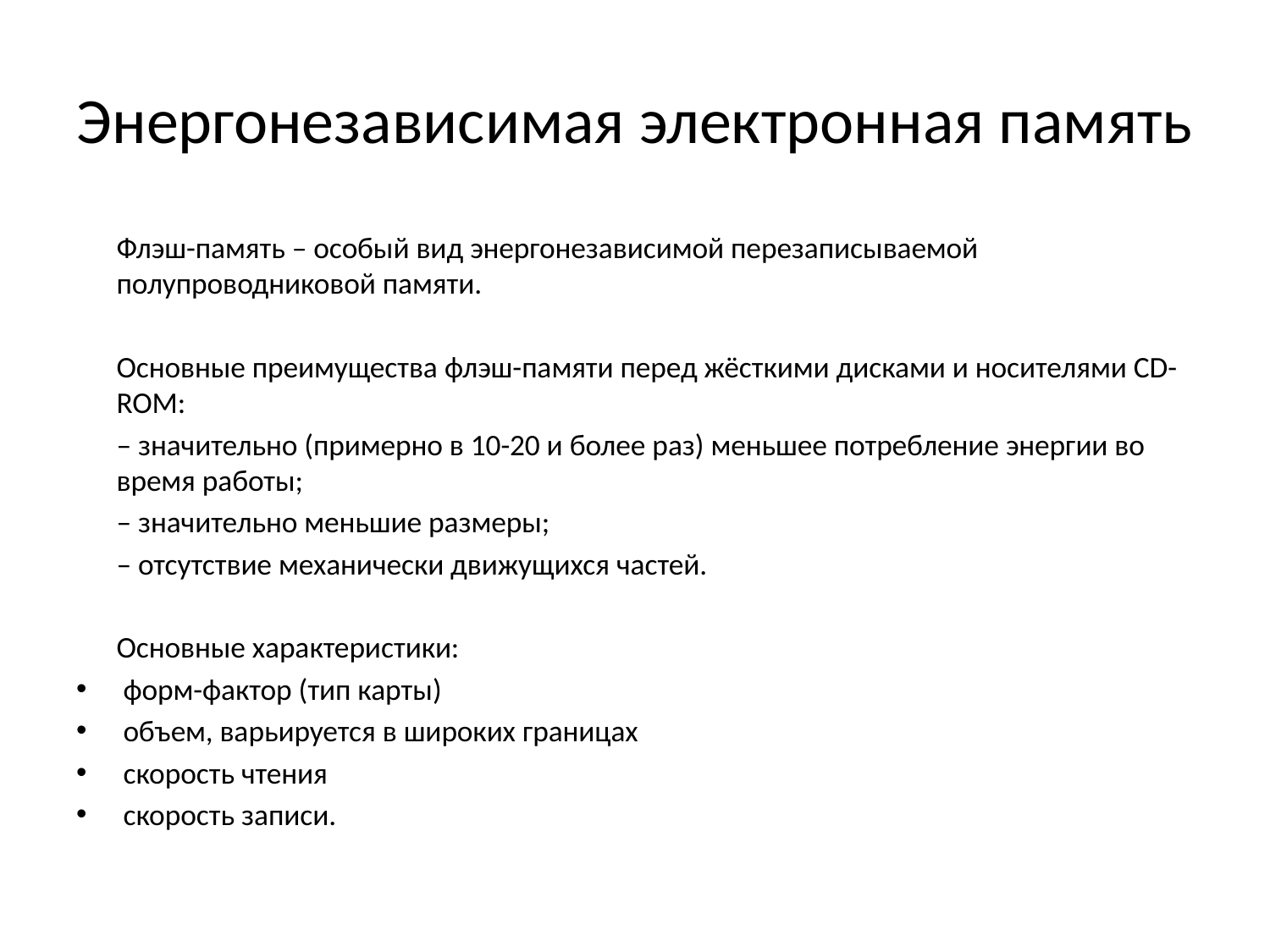

# Энергонезависимая электронная память
	Флэш-память – особый вид энергонезависимой перезаписываемой полупроводниковой памяти.

	Основные преимущества флэш-памяти перед жёсткими дисками и носителями CD-ROM:
	– значительно (примерно в 10-20 и более раз) меньшее потребление энергии во время работы;
	– значительно меньшие размеры;
	– отсутствие механически движущихся частей.

	Основные характеристики:
 форм-фактор (тип карты)
 объем, варьируется в широких границах
 скорость чтения
 скорость записи.